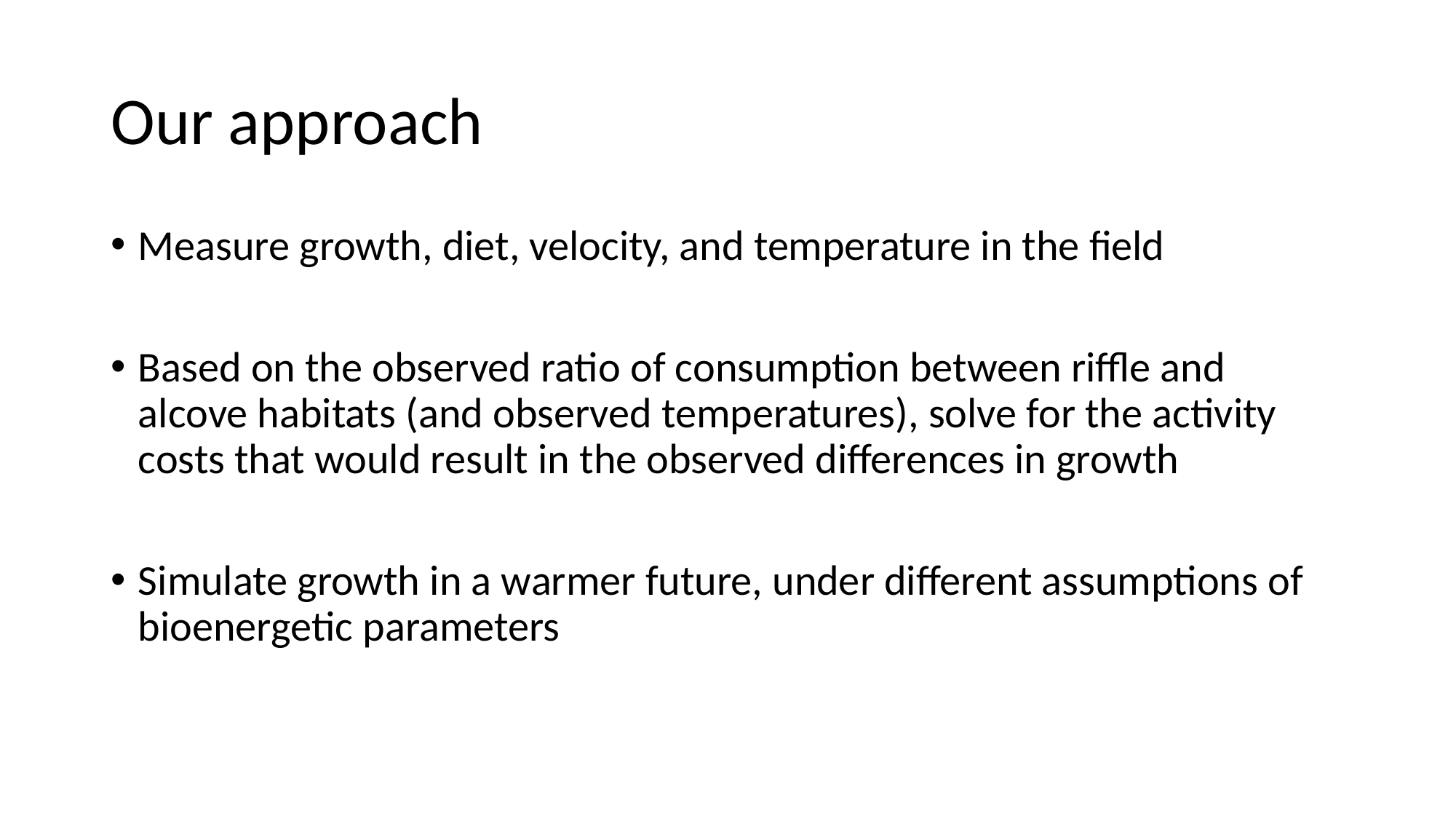

# Our approach
Measure growth, diet, velocity, and temperature in the field

Based on the observed ratio of consumption between riffle and alcove habitats (and observed temperatures), solve for the activity costs that would result in the observed differences in growth

Simulate growth in a warmer future, under different assumptions of bioenergetic parameters